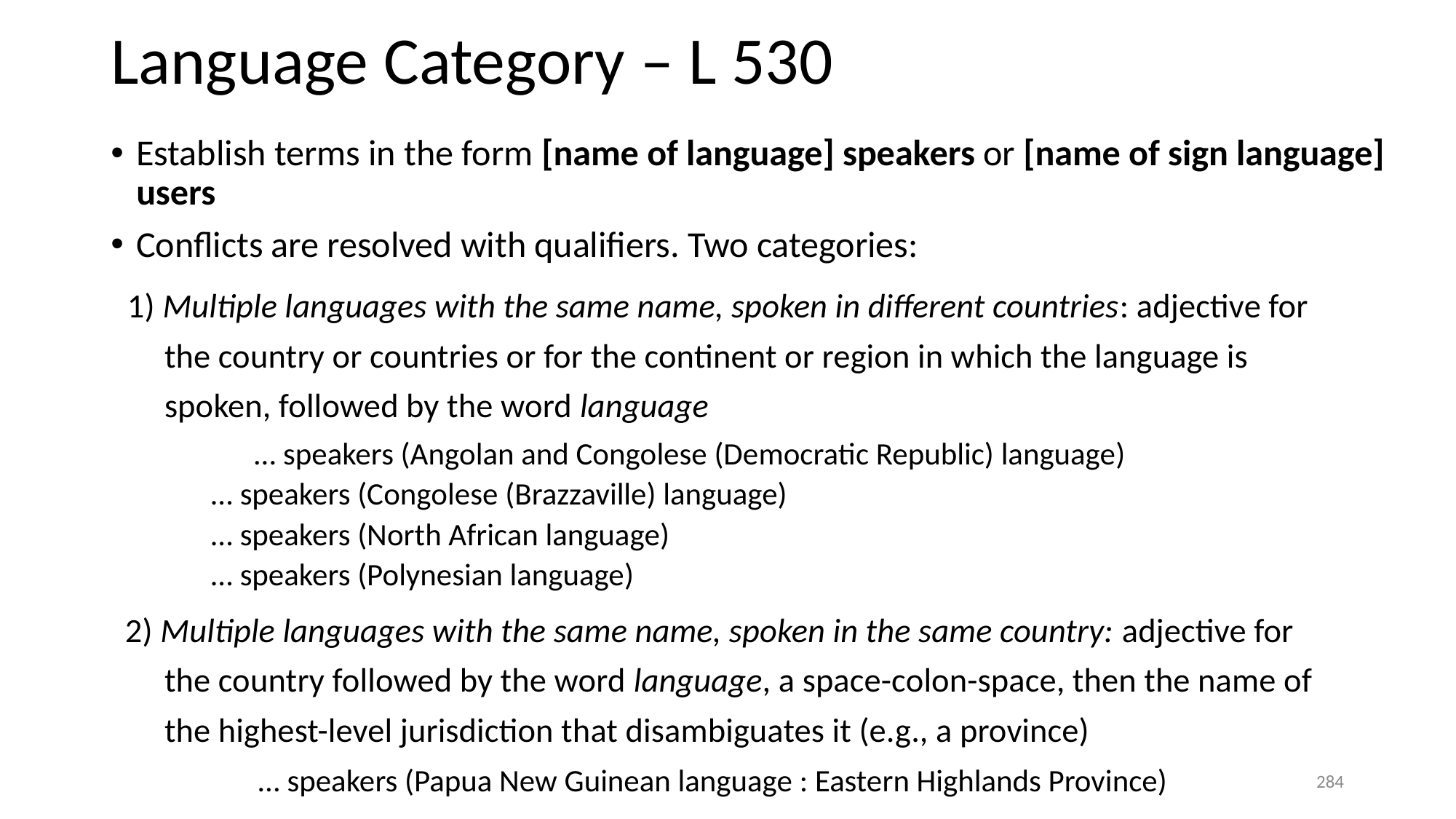

# Language Category – L 530
Establish terms in the form [name of language] speakers or [name of sign language] users
Conflicts are resolved with qualifiers. Two categories:
  1) Multiple languages with the same name, spoken in different countries: adjective for
       the country or countries or for the continent or region in which the language is
       spoken, followed by the word language
	       … speakers (Angolan and Congolese (Democratic Republic) language)
	       … speakers (Congolese (Brazzaville) language)
	       … speakers (North African language)
	       … speakers (Polynesian language)
  2) Multiple languages with the same name, spoken in the same country: adjective for
       the country followed by the word language, a space-colon-space, then the name of
       the highest-level jurisdiction that disambiguates it (e.g., a province)
	       … speakers (Papua New Guinean language : Eastern Highlands Province)
284